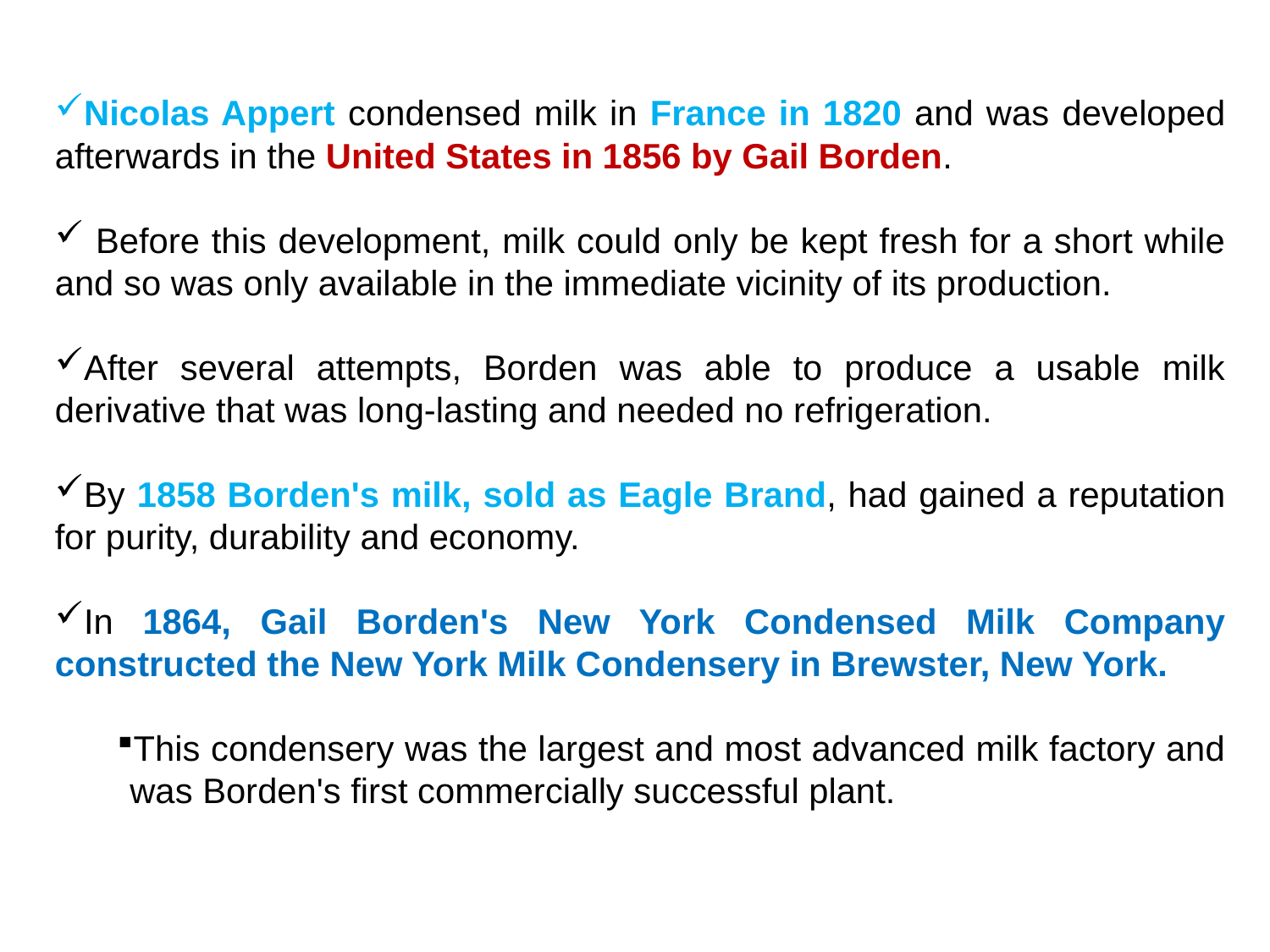

Nicolas Appert condensed milk in France in 1820 and was developed afterwards in the United States in 1856 by Gail Borden.

 Before this development, milk could only be kept fresh for a short while and so was only available in the immediate vicinity of its production.

After several attempts, Borden was able to produce a usable milk derivative that was long-lasting and needed no refrigeration.

By 1858 Borden's milk, sold as Eagle Brand, had gained a reputation for purity, durability and economy.

In 1864, Gail Borden's New York Condensed Milk Company constructed the New York Milk Condensery in Brewster, New York.

This condensery was the largest and most advanced milk factory and was Borden's first commercially successful plant.